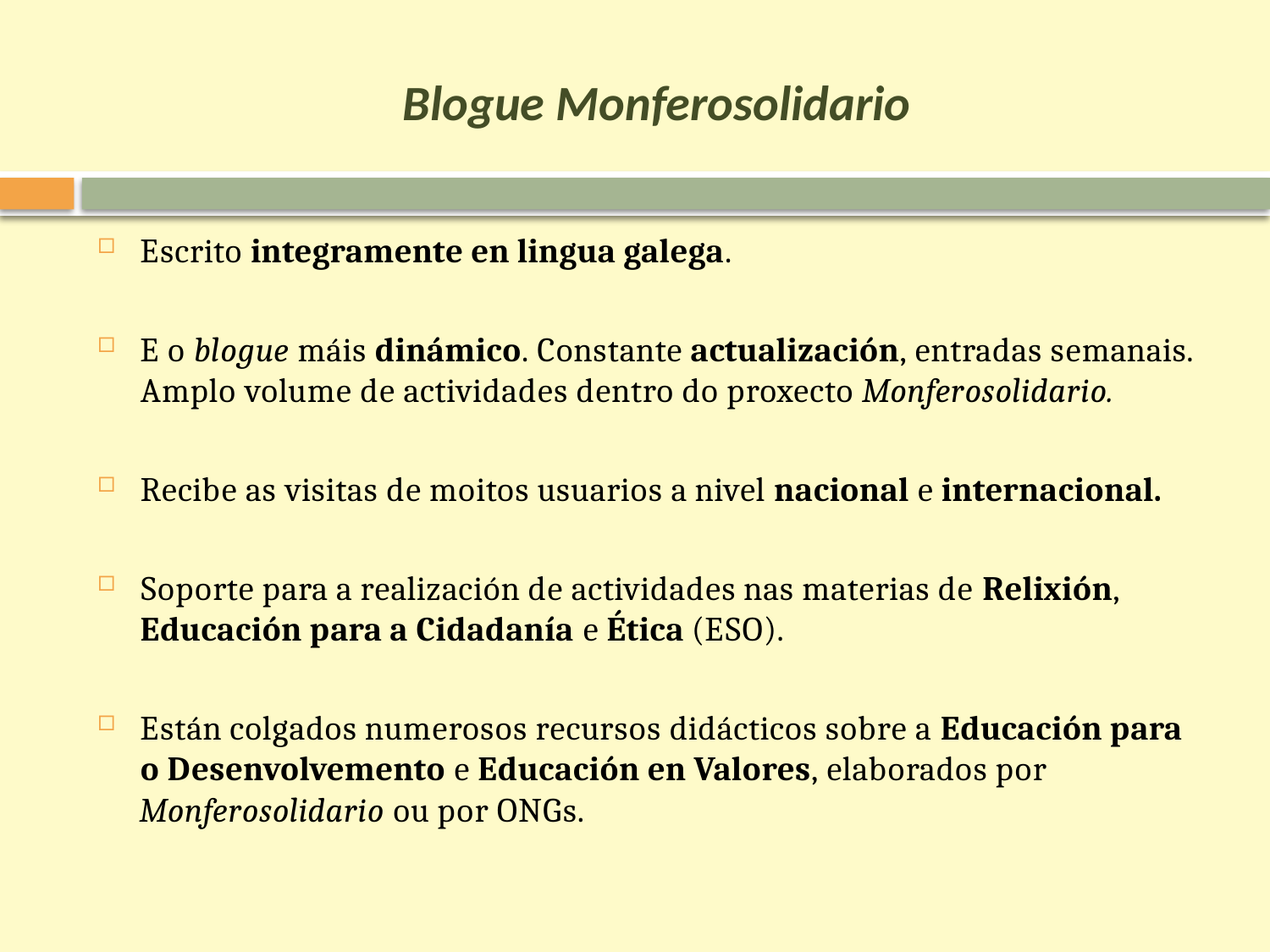

# Blogue Monferosolidario
Escrito integramente en lingua galega.

E o blogue máis dinámico. Constante actualización, entradas semanais. Amplo volume de actividades dentro do proxecto Monferosolidario.

Recibe as visitas de moitos usuarios a nivel nacional e internacional.

Soporte para a realización de actividades nas materias de Relixión, Educación para a Cidadanía e Ética (ESO).

Están colgados numerosos recursos didácticos sobre a Educación para o Desenvolvemento e Educación en Valores, elaborados por Monferosolidario ou por ONGs.